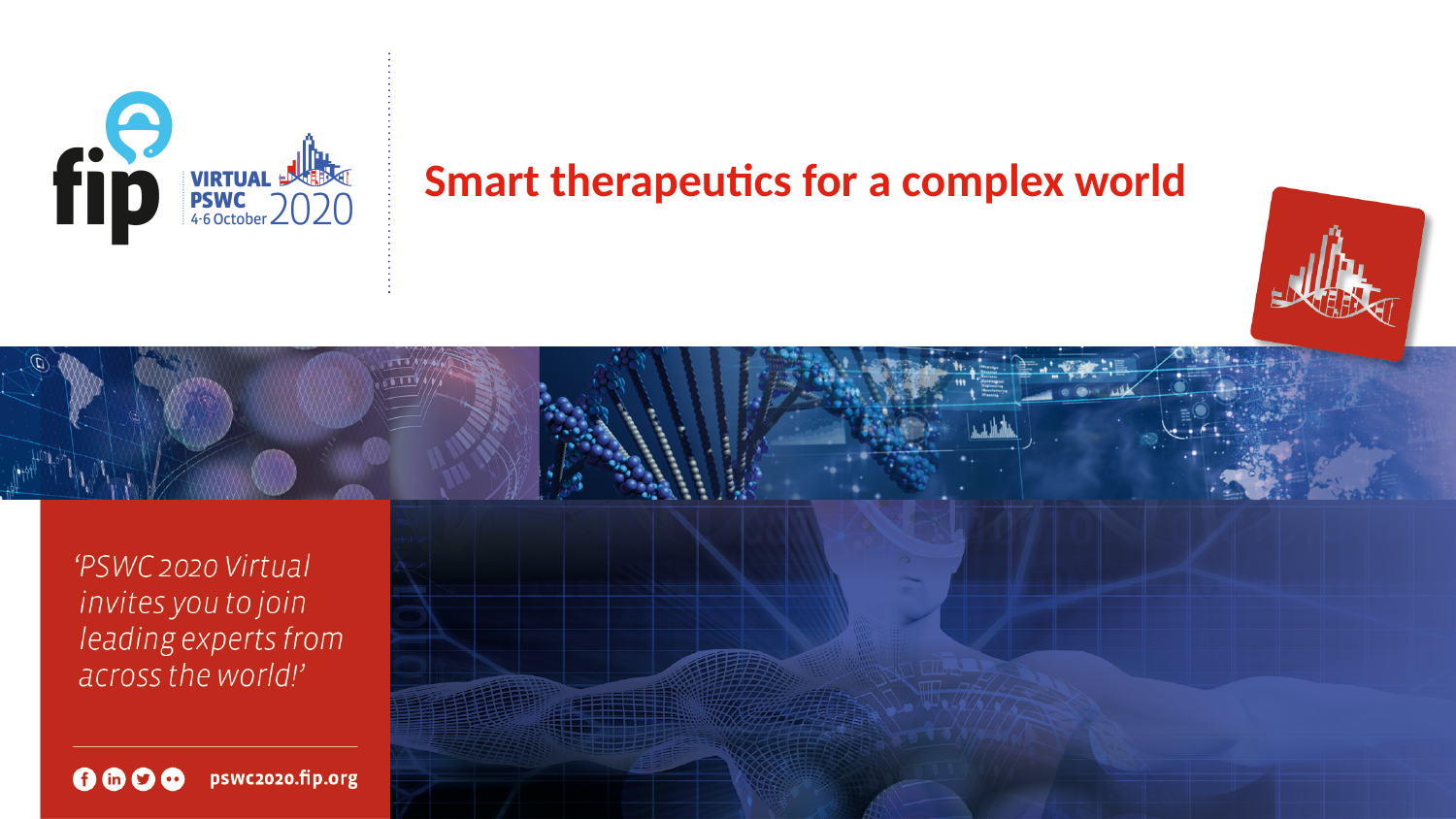

# Smart therapeutics for a complex world